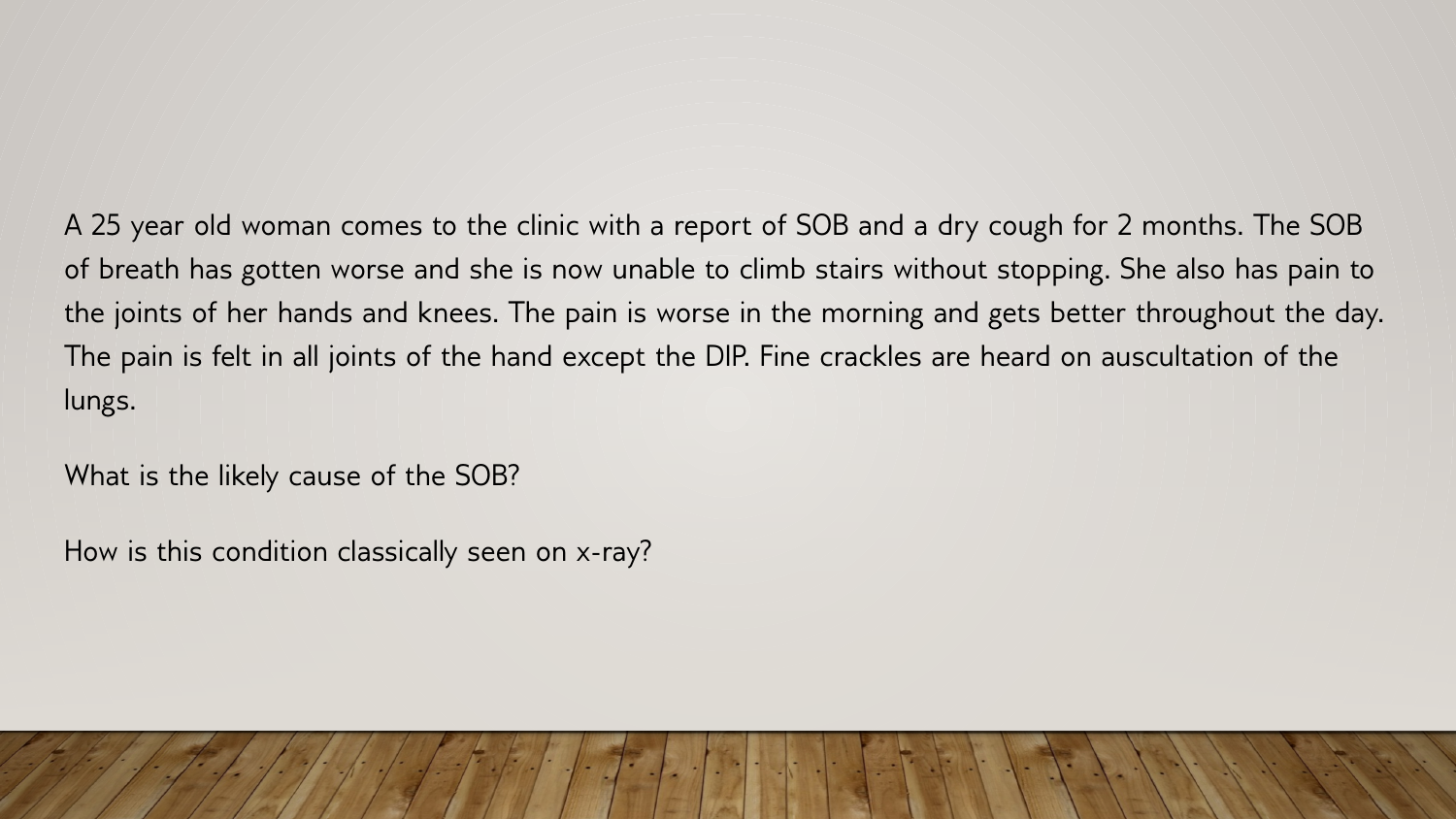

#
A 25 year old woman comes to the clinic with a report of SOB and a dry cough for 2 months. The SOB of breath has gotten worse and she is now unable to climb stairs without stopping. She also has pain to the joints of her hands and knees. The pain is worse in the morning and gets better throughout the day. The pain is felt in all joints of the hand except the DIP. Fine crackles are heard on auscultation of the lungs.
What is the likely cause of the SOB?
How is this condition classically seen on x-ray?